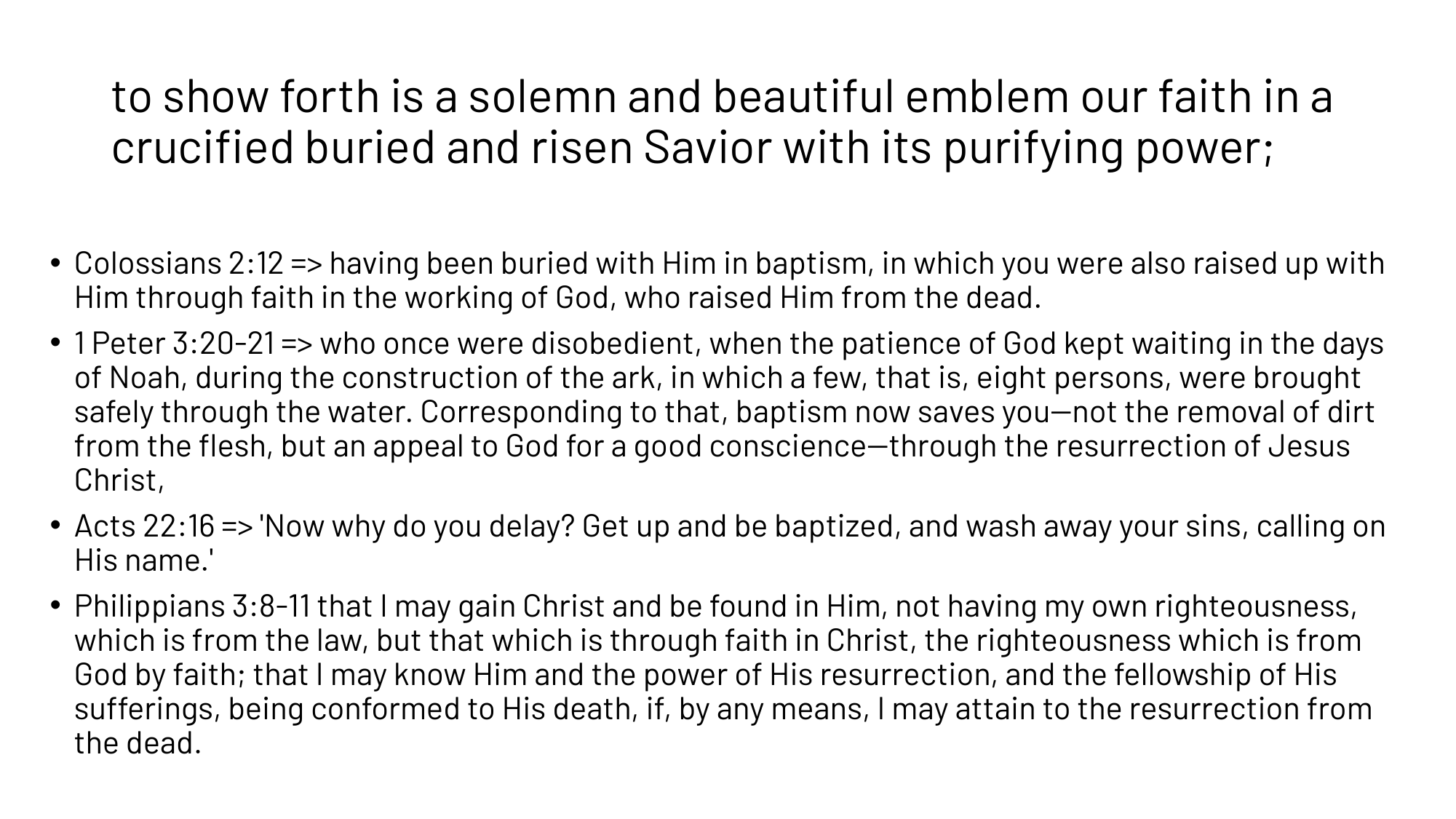

# to show forth is a solemn and beautiful emblem our faith in a crucified buried and risen Savior with its purifying power;
Colossians 2:12 => having been buried with Him in baptism, in which you were also raised up with Him through faith in the working of God, who raised Him from the dead.
1 Peter 3:20-21 => who once were disobedient, when the patience of God kept waiting in the days of Noah, during the construction of the ark, in which a few, that is, eight persons, were brought safely through the water. Corresponding to that, baptism now saves you--not the removal of dirt from the flesh, but an appeal to God for a good conscience--through the resurrection of Jesus Christ,
Acts 22:16 => 'Now why do you delay? Get up and be baptized, and wash away your sins, calling on His name.'
Philippians 3:8-11 that I may gain Christ and be found in Him, not having my own righteousness, which is from the law, but that which is through faith in Christ, the righteousness which is from God by faith; that I may know Him and the power of His resurrection, and the fellowship of His sufferings, being conformed to His death, if, by any means, I may attain to the resurrection from the dead.